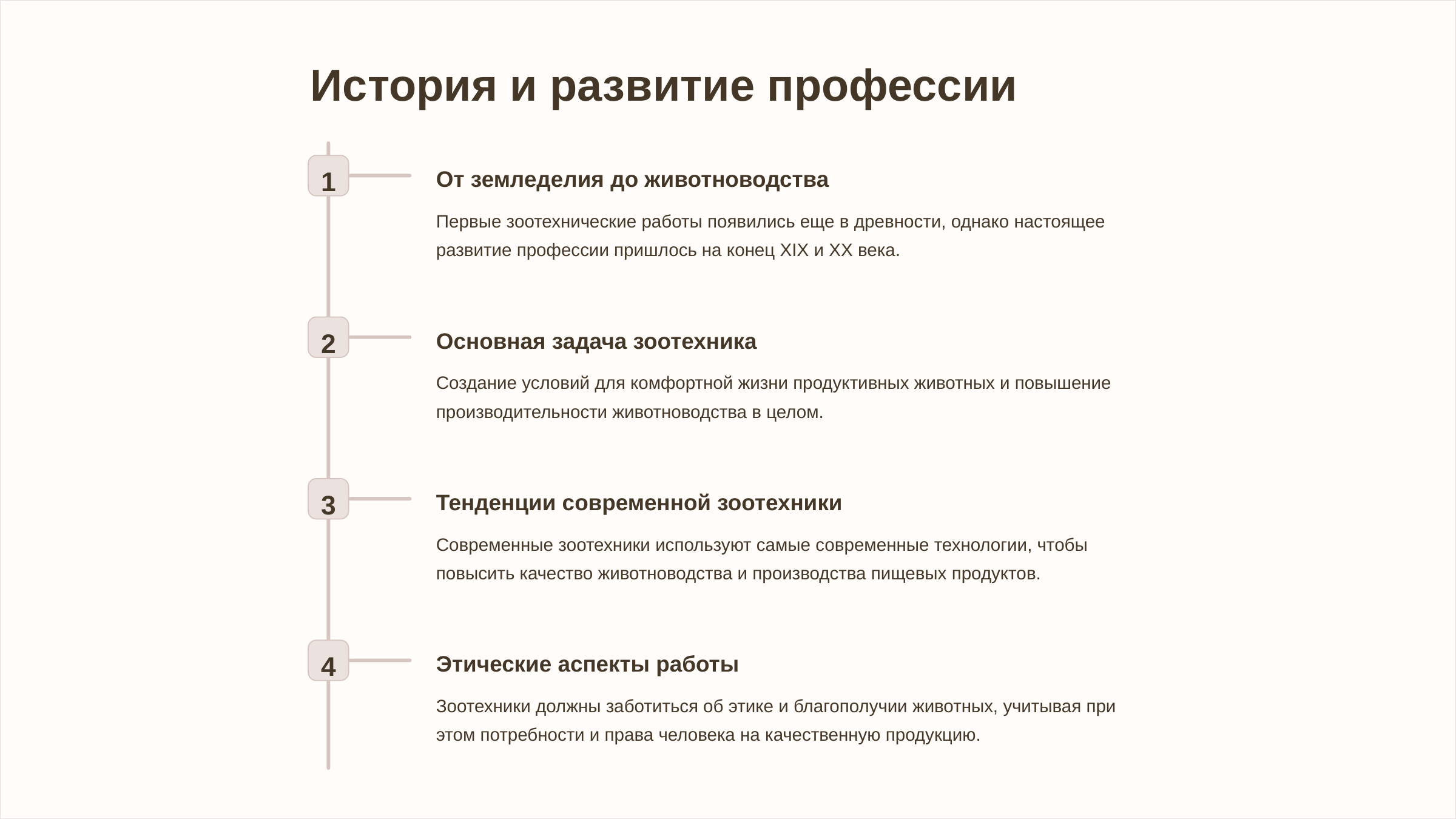

newUROKI.net
История и развитие профессии

1
От земледелия до животноводства

Первые зоотехнические работы появились еще в древности, однако настоящее развитие профессии пришлось на конец XIX и XX века.

2
Основная задача зоотехника

Создание условий для комфортной жизни продуктивных животных и повышение производительности животноводства в целом.

3
Тенденции современной зоотехники

Современные зоотехники используют самые современные технологии, чтобы повысить качество животноводства и производства пищевых продуктов.

4
Этические аспекты работы

Зоотехники должны заботиться об этике и благополучии животных, учитывая при этом потребности и права человека на качественную продукцию.